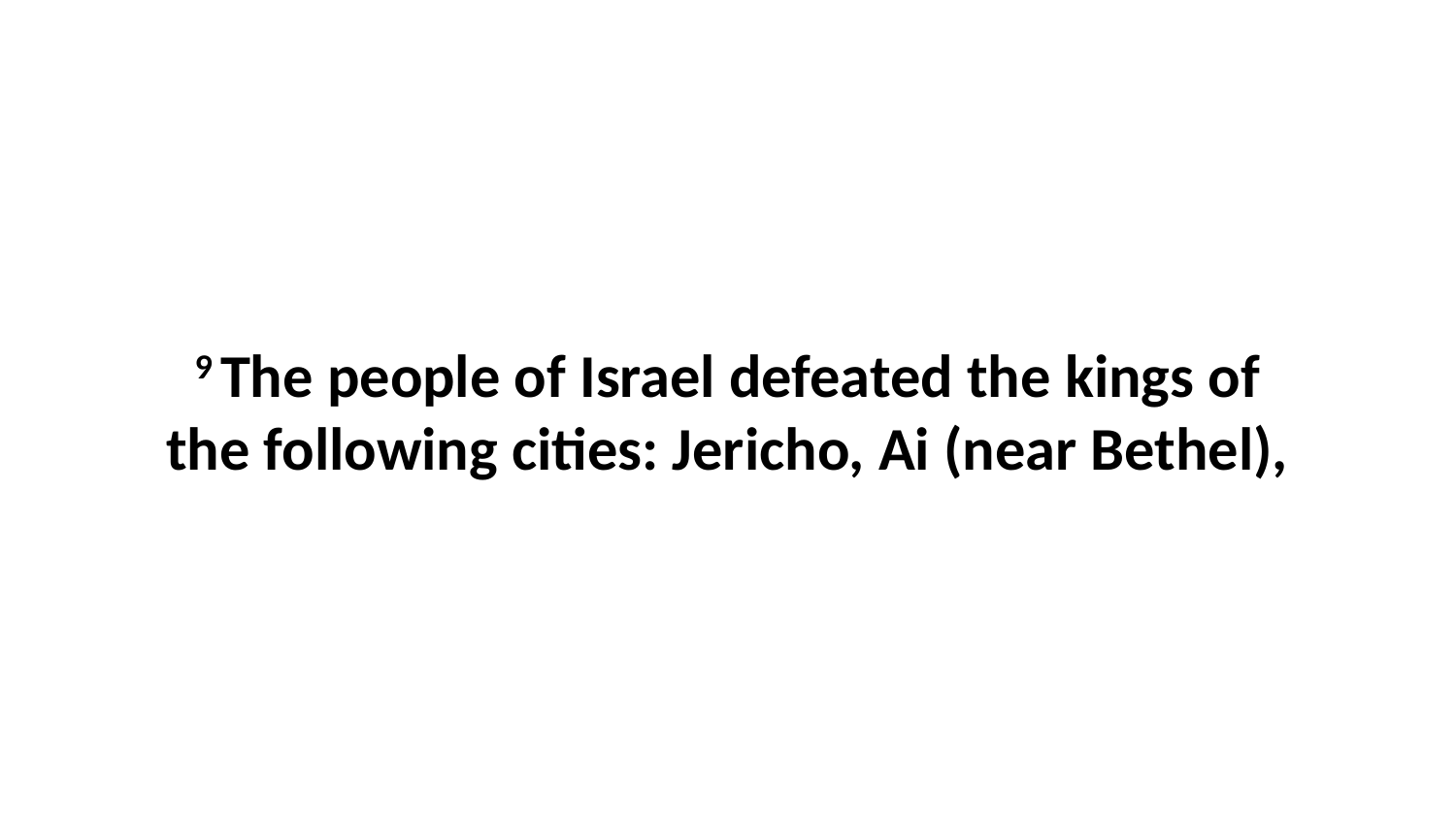

9 The people of Israel defeated the kings of the following cities: Jericho, Ai (near Bethel),